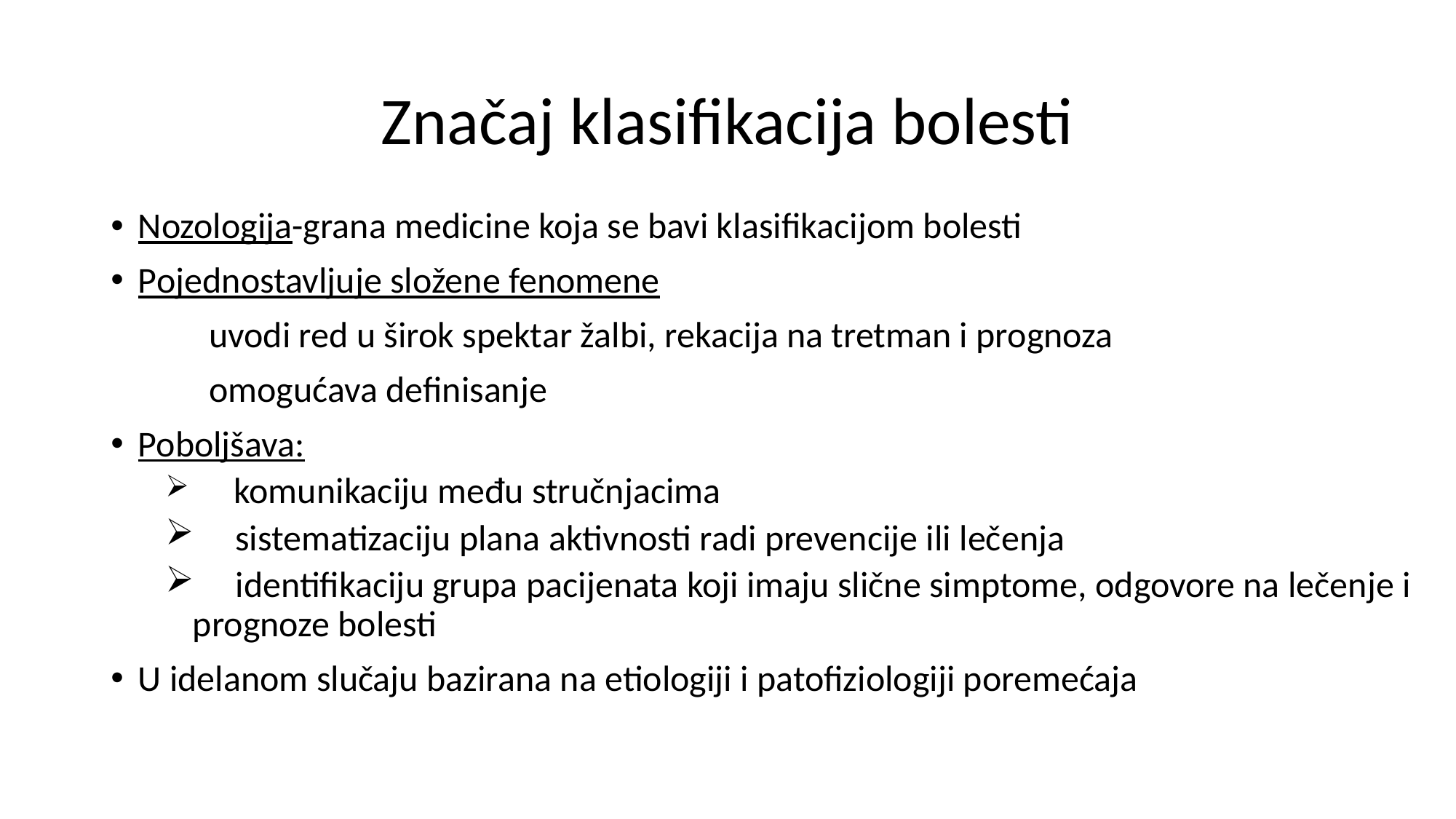

# Značaj klasifikacija bolesti
Nozologija-grana medicine koja se bavi klasifikacijom bolesti
Pojednostavljuje složene fenomene
            uvodi red u širok spektar žalbi, rekacija na tretman i prognoza
            omogućava definisanje
Poboljšava:
      komunikaciju među stručnjacima
     sistematizaciju plana aktivnosti radi prevencije ili lečenja
     identifikaciju grupa pacijenata koji imaju slične simptome, odgovore na lečenje i prognoze bolesti
U idelanom slučaju bazirana na etiologiji i patofiziologiji poremećaja